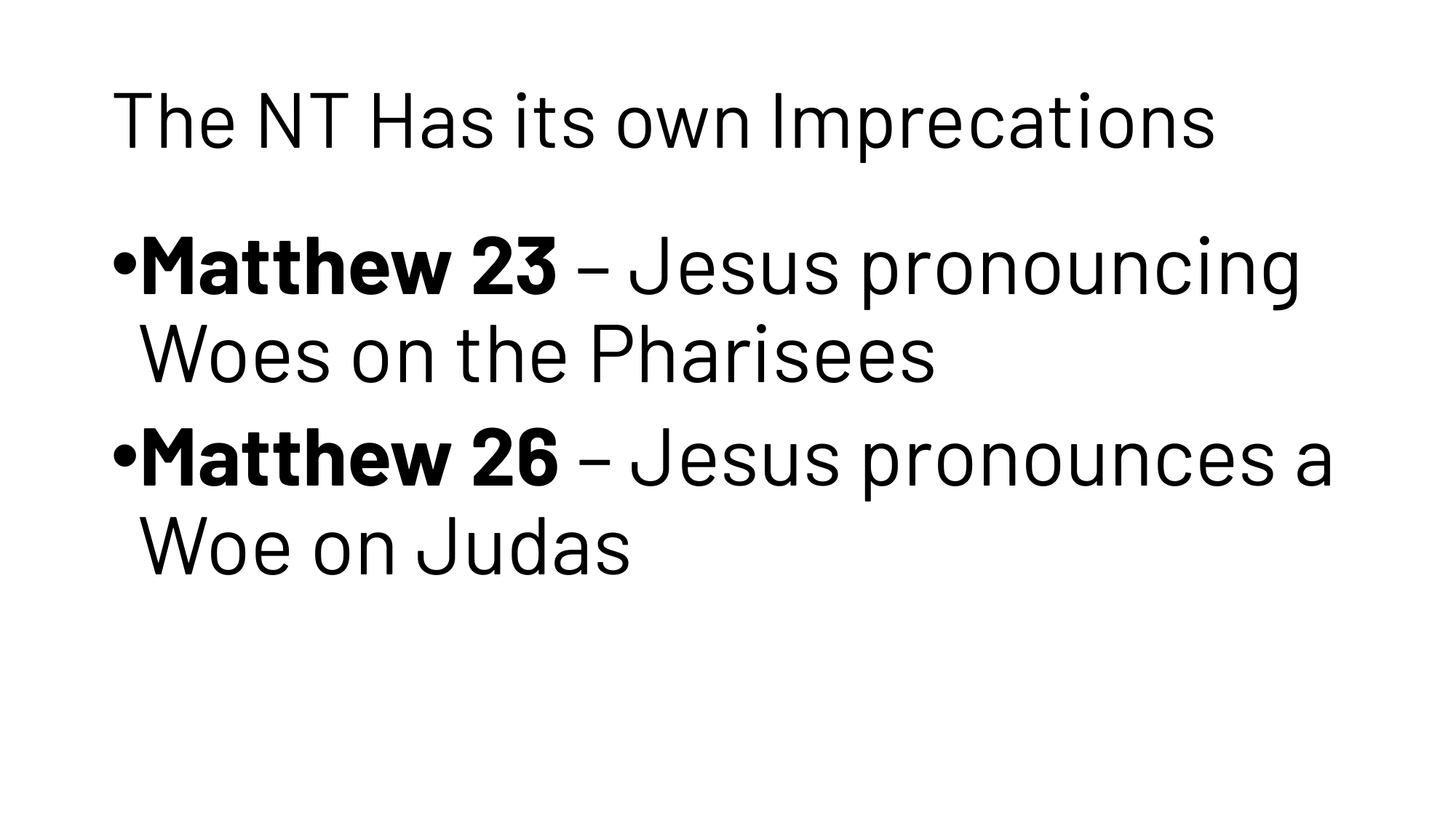

# The NT Has its own Imprecations
Matthew 23 – Jesus pronouncing Woes on the Pharisees
Matthew 26 – Jesus pronounces a Woe on Judas